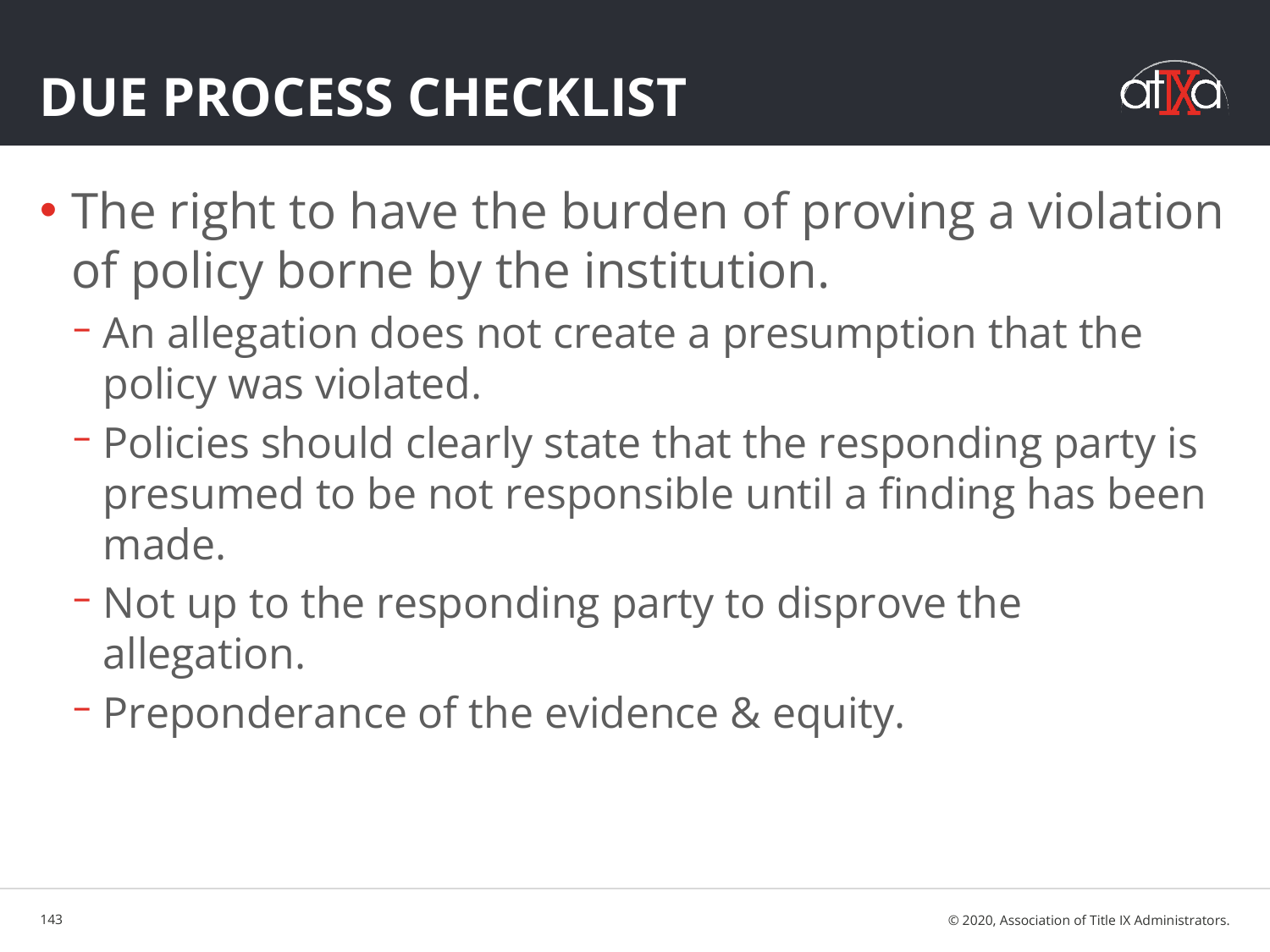

# Due Process Checklist
The right to have the burden of proving a violation of policy borne by the institution.
An allegation does not create a presumption that the policy was violated.
Policies should clearly state that the responding party is presumed to be not responsible until a finding has been made.
Not up to the responding party to disprove the allegation.
Preponderance of the evidence & equity.